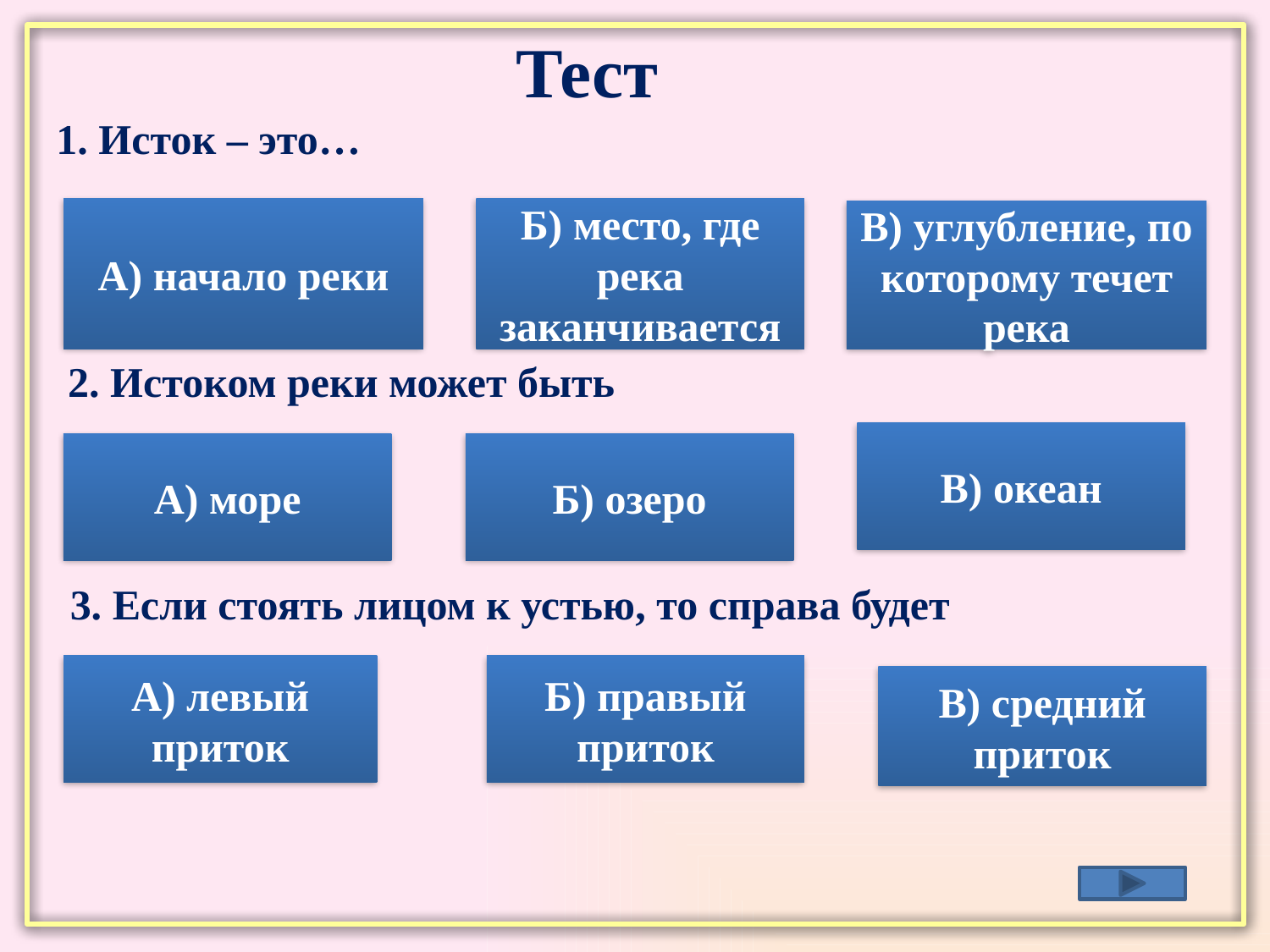

Тест

1. Исток – это…
А) начало реки
Б) место, где река заканчивается
В) углубление, по которому течет река
2. Истоком реки может быть
В) океан
А) море
Б) озеро
3. Если стоять лицом к устью, то справа будет
А) левый приток
Б) правый приток
В) средний приток